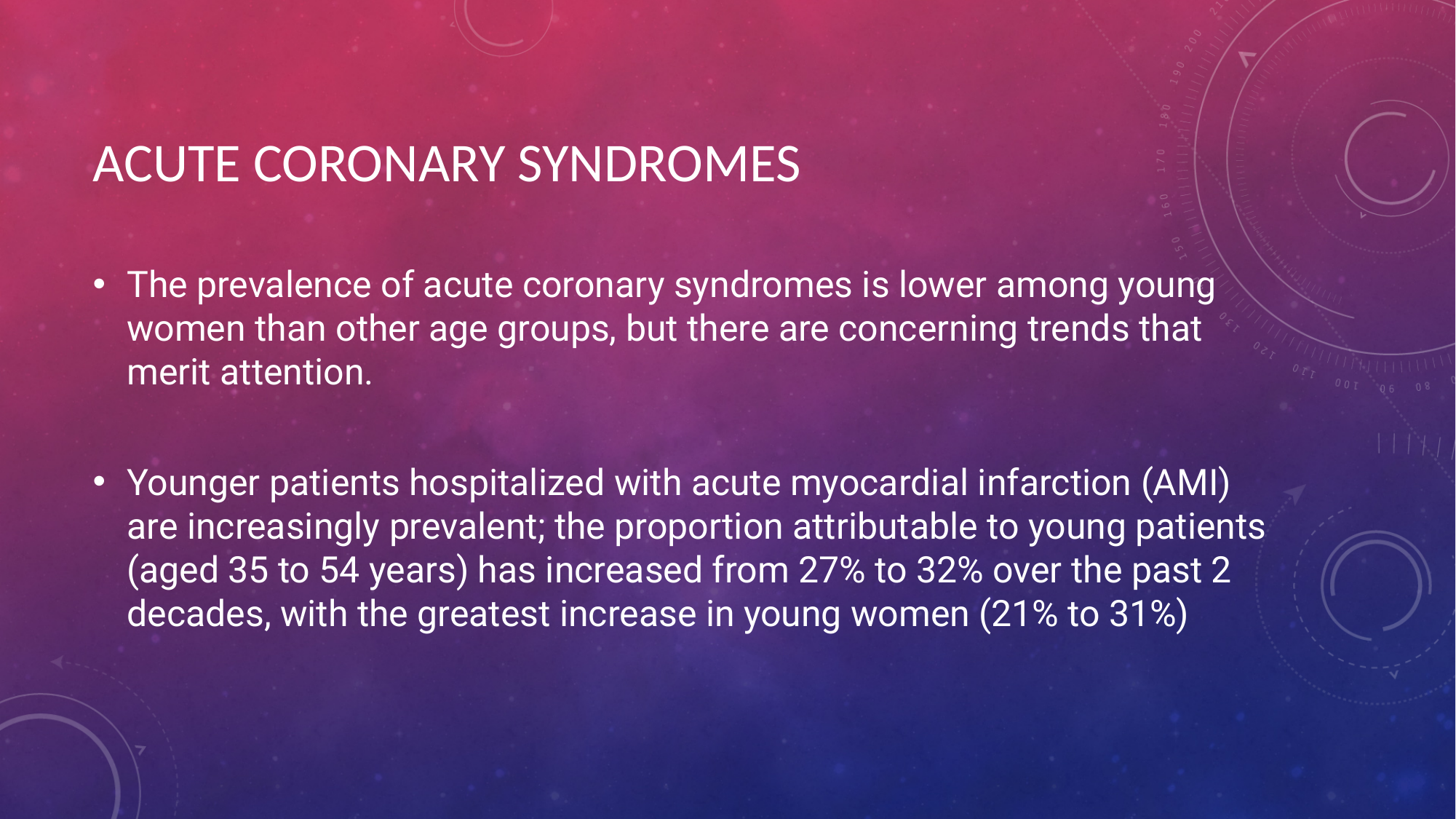

# Acute coronary syndromes
The prevalence of acute coronary syndromes is lower among young women than other age groups, but there are concerning trends that merit attention.

Younger patients hospitalized with acute myocardial infarction (AMI) are increasingly prevalent; the proportion attributable to young patients (aged 35 to 54 years) has increased from 27% to 32% over the past 2 decades, with the greatest increase in young women (21% to 31%)